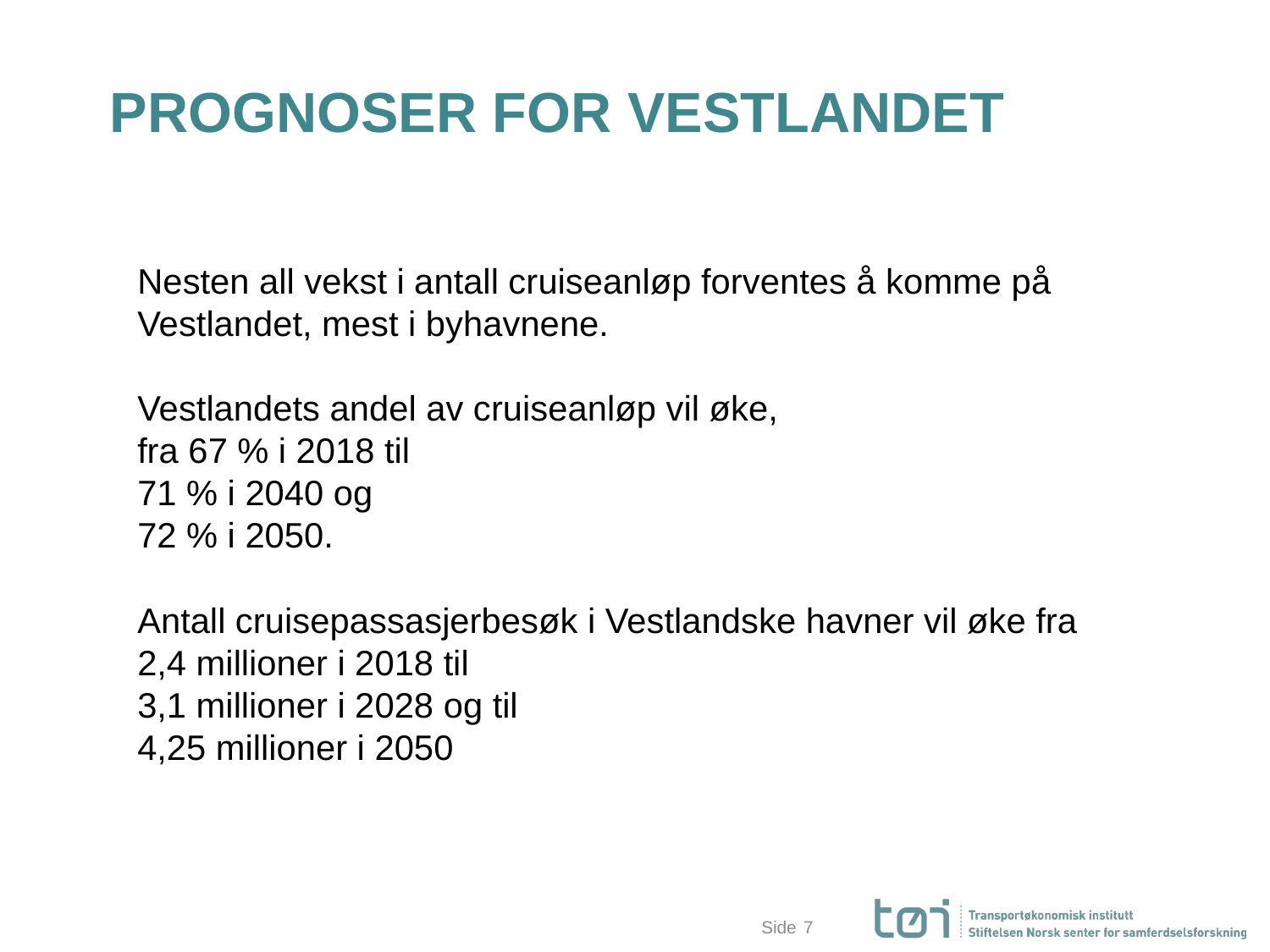

# PROGNOSER FOR VESTLANDET

Nesten all vekst i antall cruiseanløp forventes å komme på Vestlandet, mest i byhavnene.

Vestlandets andel av cruiseanløp vil øke,
fra 67 % i 2018 til
71 % i 2040 og
72 % i 2050.

Antall cruisepassasjerbesøk i Vestlandske havner vil øke fra
2,4 millioner i 2018 til
3,1 millioner i 2028 og til
4,25 millioner i 2050

7